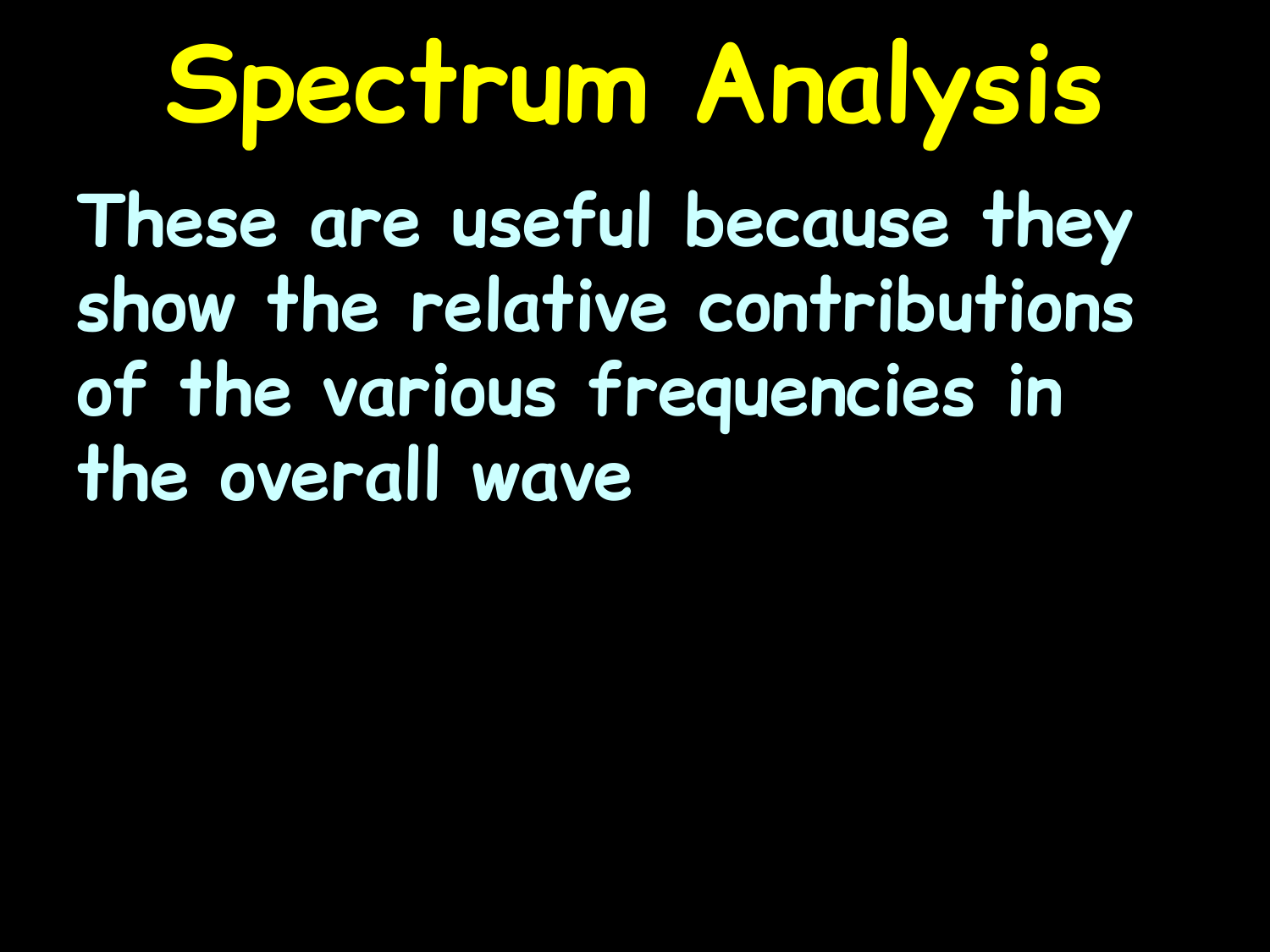

# Spectrum Analysis
These are useful because they show the relative contributions of the various frequencies in the overall wave